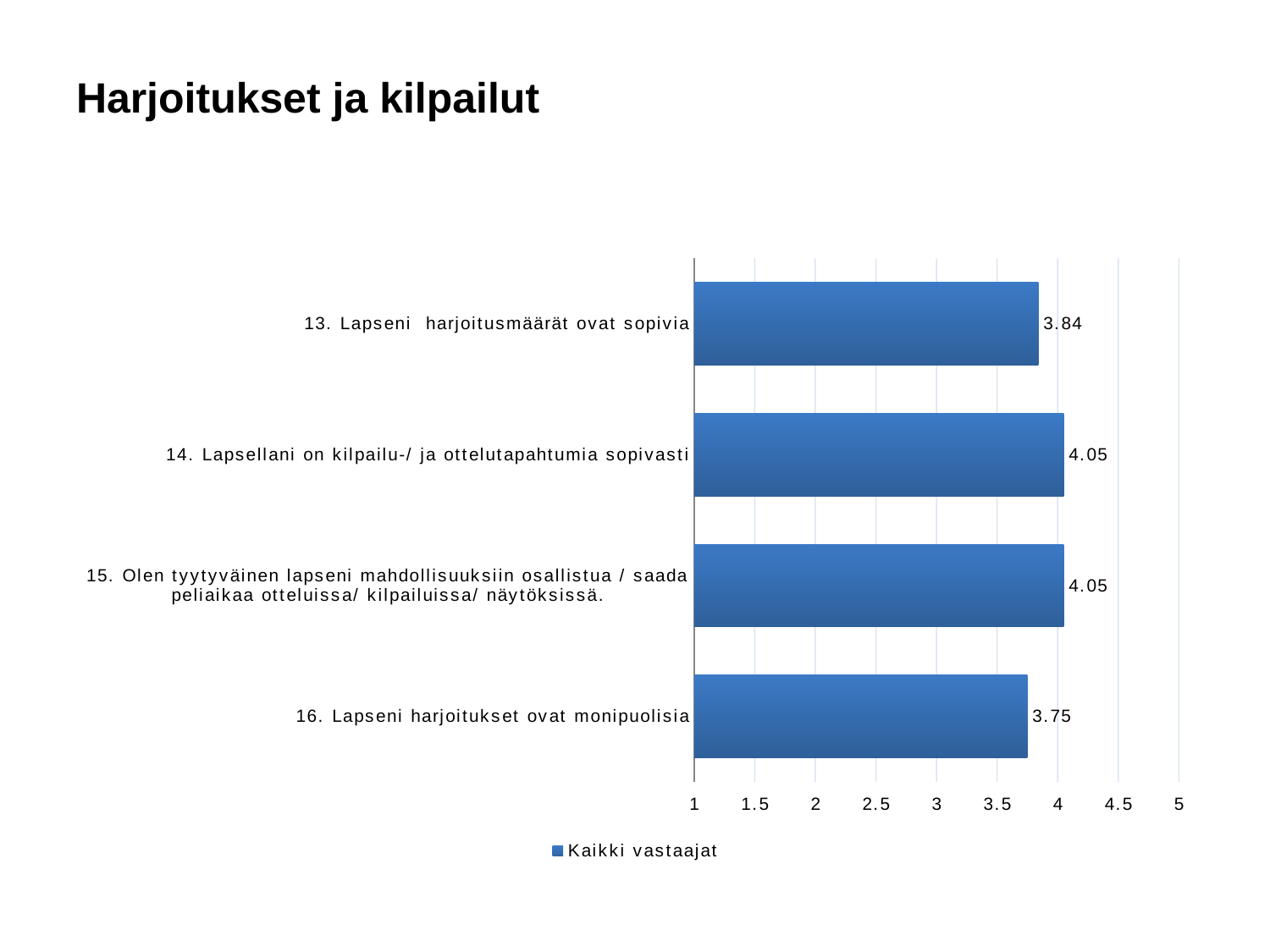

# Harjoitukset ja kilpailut

### Chart

| Category | Kaikki vastaajat |
|---|---|
| 13. Lapseni  harjoitusmäärät ovat sopivia | 3.84 |
| 14. Lapsellani on kilpailu-/ ja ottelutapahtumia sopivasti | 4.05 |
| 15. Olen tyytyväinen lapseni mahdollisuuksiin osallistua / saada peliaikaa otteluissa/ kilpailuissa/ näytöksissä. | 4.05 |
| 16. Lapseni harjoitukset ovat monipuolisia | 3.75 |